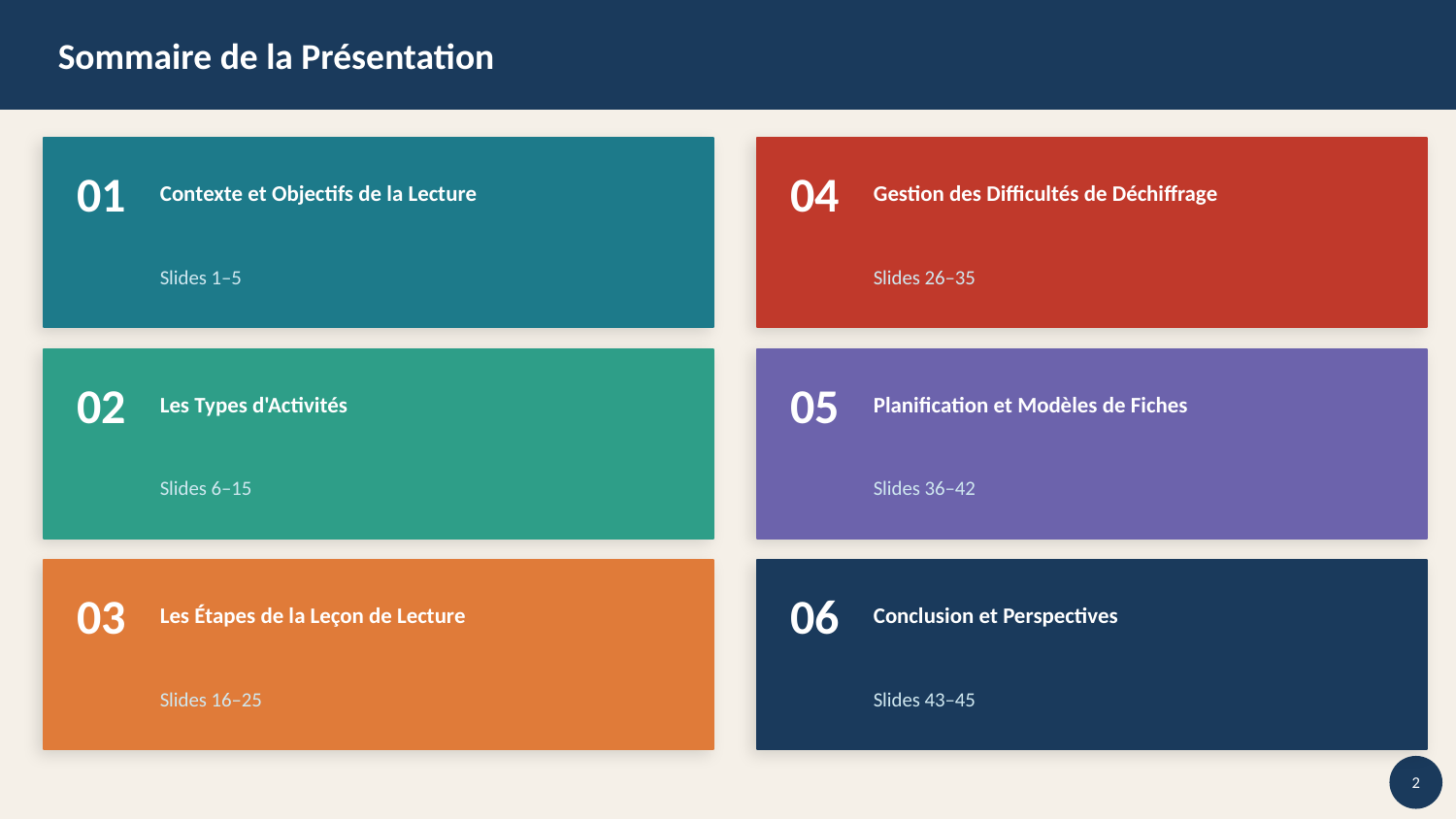

Sommaire de la Présentation

01
Contexte et Objectifs de la Lecture
04
Gestion des Difficultés de Déchiffrage
Slides 1–5
Slides 26–35

02
Les Types d'Activités
05
Planification et Modèles de Fiches
Slides 6–15
Slides 36–42

03
Les Étapes de la Leçon de Lecture
06
Conclusion et Perspectives
Slides 16–25
Slides 43–45

2